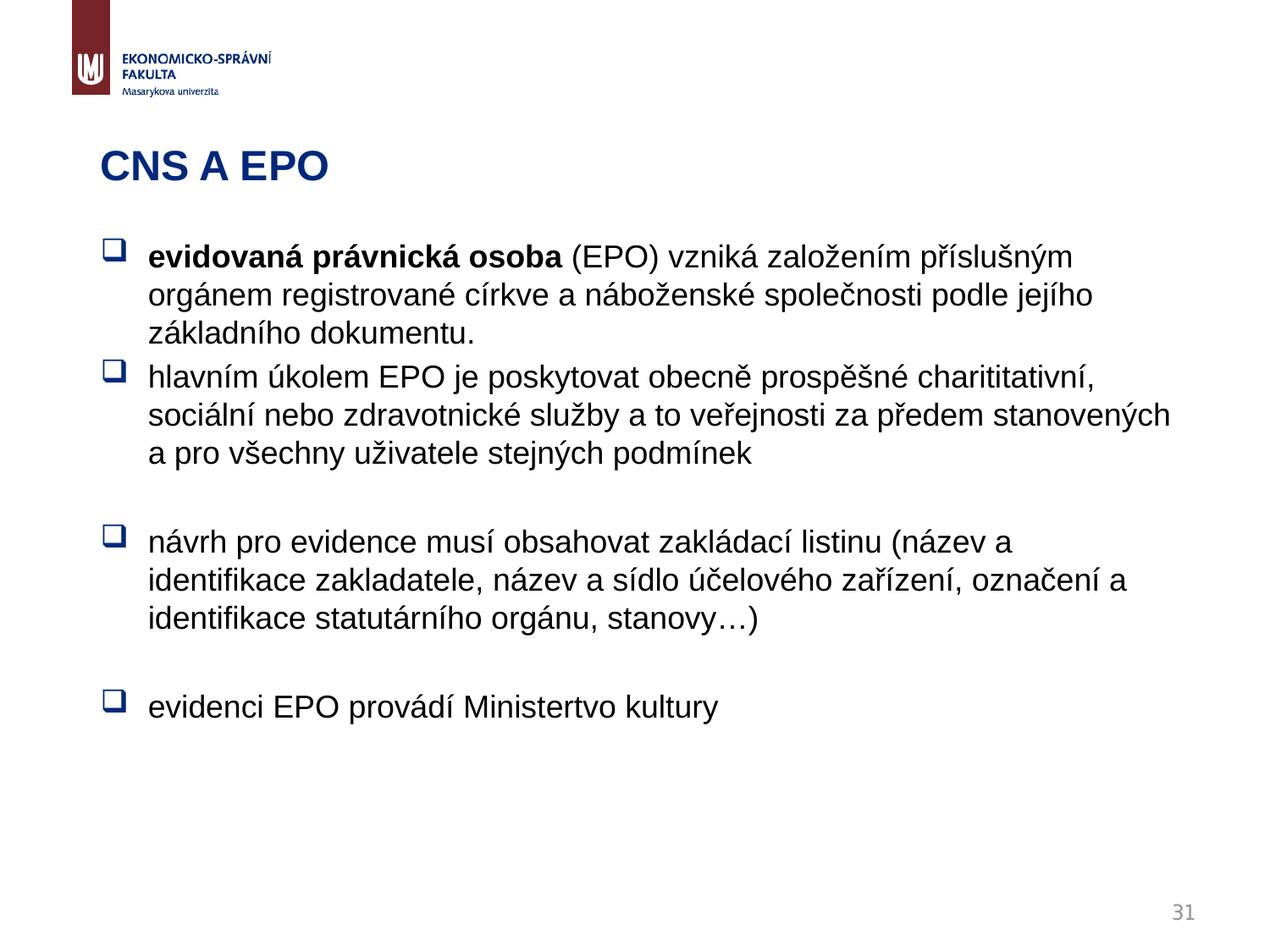

# Cns a epo
evidovaná právnická osoba (EPO) vzniká založením příslušným orgánem registrované církve a náboženské společnosti podle jejího základního dokumentu.
hlavním úkolem EPO je poskytovat obecně prospěšné charititativní, sociální nebo zdravotnické služby a to veřejnosti za předem stanovených a pro všechny uživatele stejných podmínek

návrh pro evidence musí obsahovat zakládací listinu (název a identifikace zakladatele, název a sídlo účelového zařízení, označení a identifikace statutárního orgánu, stanovy…)

evidenci EPO provádí Ministertvo kultury
31